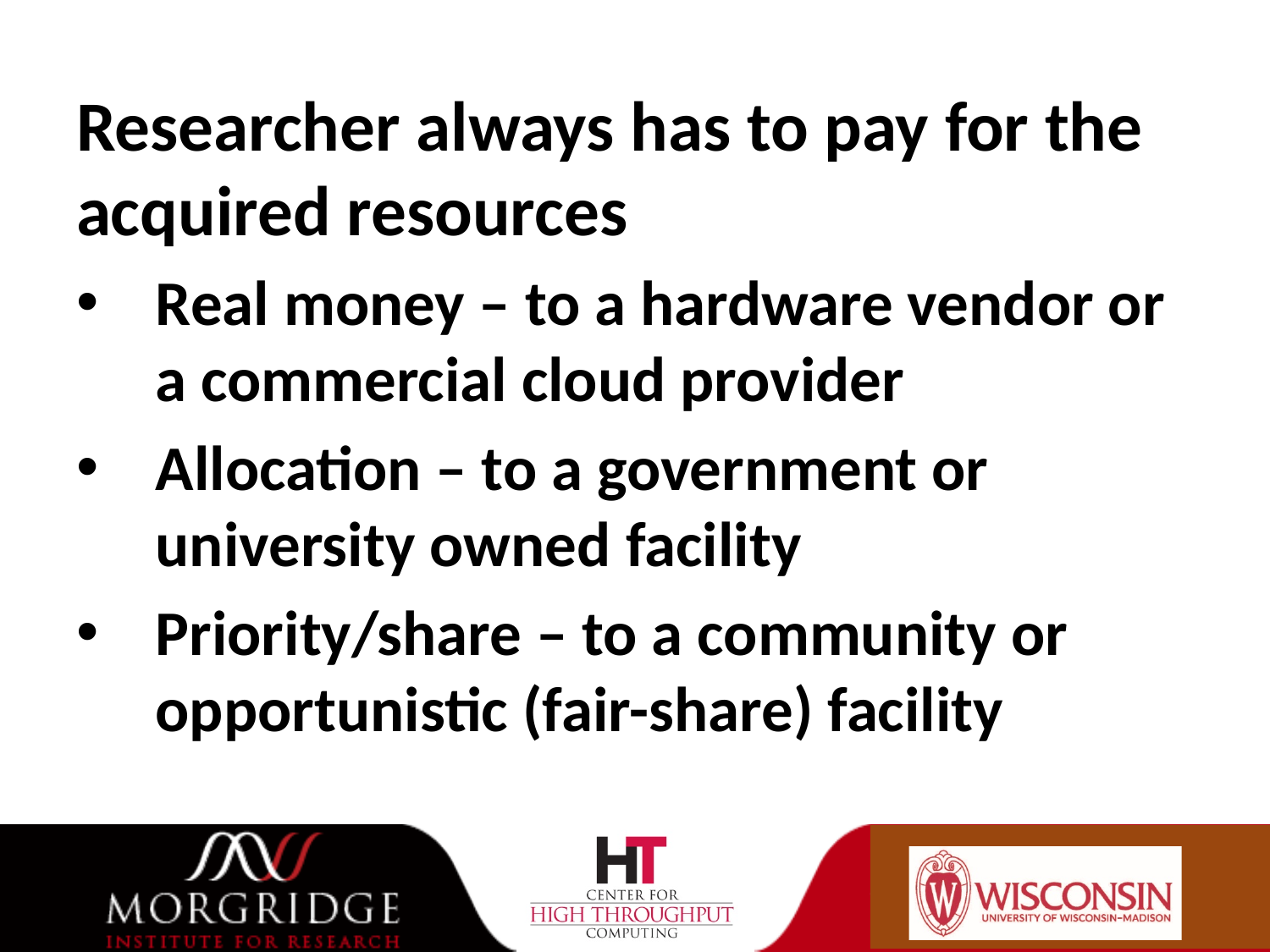

Researcher always has to pay for the acquired resources
Real money – to a hardware vendor or a commercial cloud provider
Allocation – to a government or university owned facility
Priority/share – to a community or opportunistic (fair-share) facility